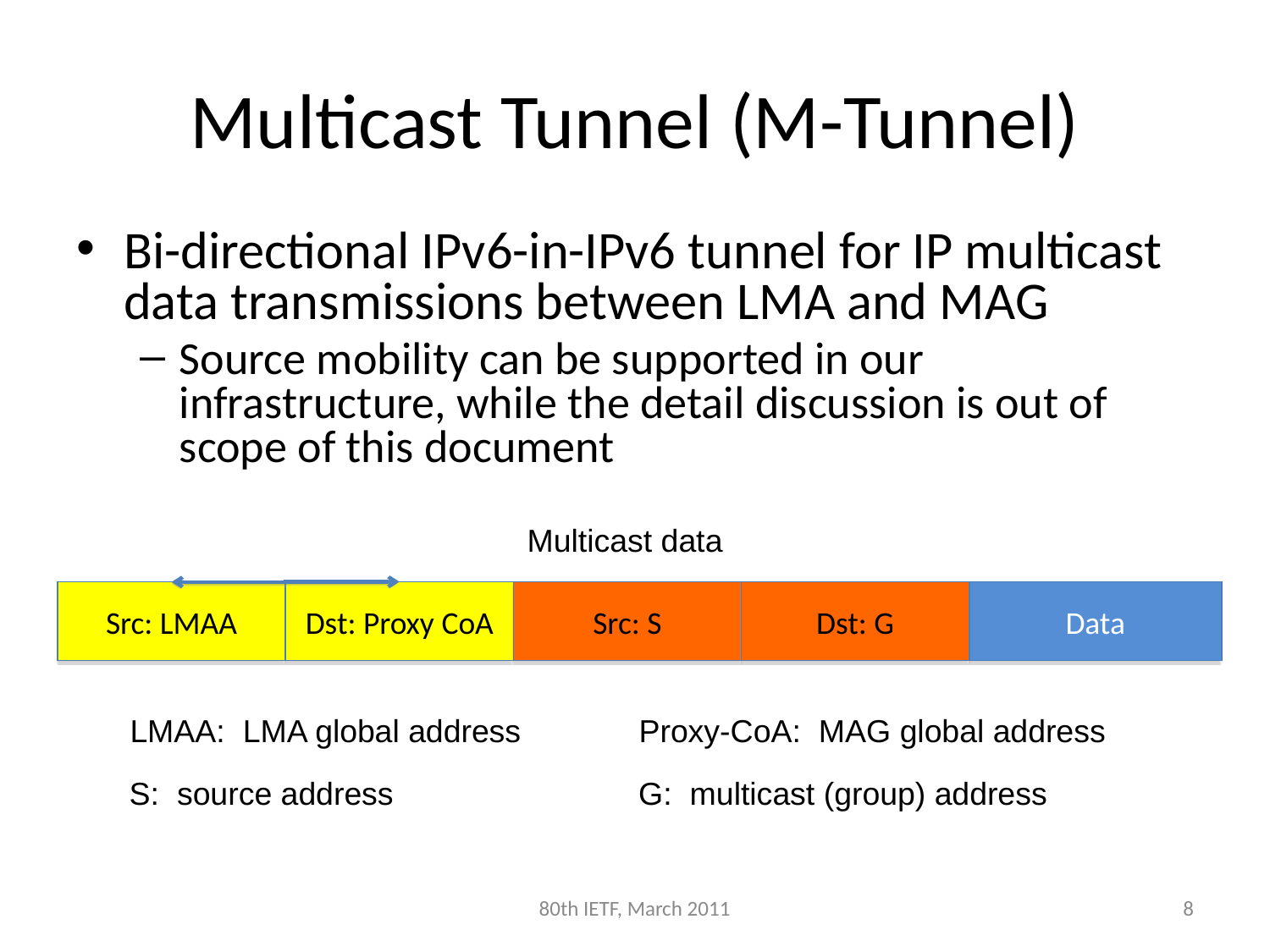

# Multicast Tunnel (M-Tunnel)
Bi-directional IPv6-in-IPv6 tunnel for IP multicast data transmissions between LMA and MAG
Source mobility can be supported in our infrastructure, while the detail discussion is out of scope of this document
Multicast data
Src: LMAA
Dst: Proxy CoA
Src: S
Dst: G
Data
LMAA:  LMA global address
Proxy-CoA:  MAG global address
S:  source address
G:  multicast (group) address
80th IETF, March 2011
8